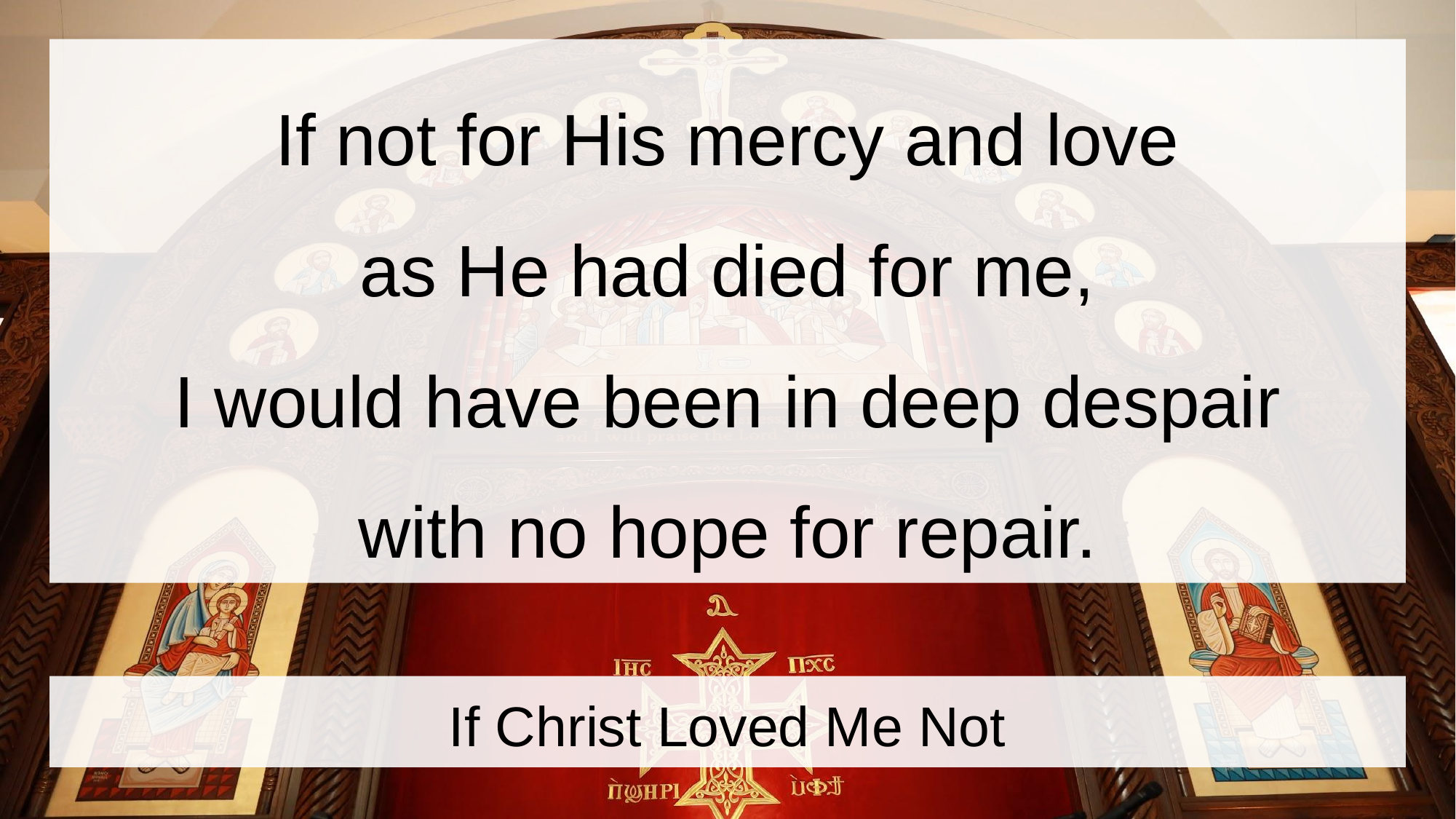

If not for His mercy and love
as He had died for me,
I would have been in deep despair
with no hope for repair.
# If Christ Loved Me Not